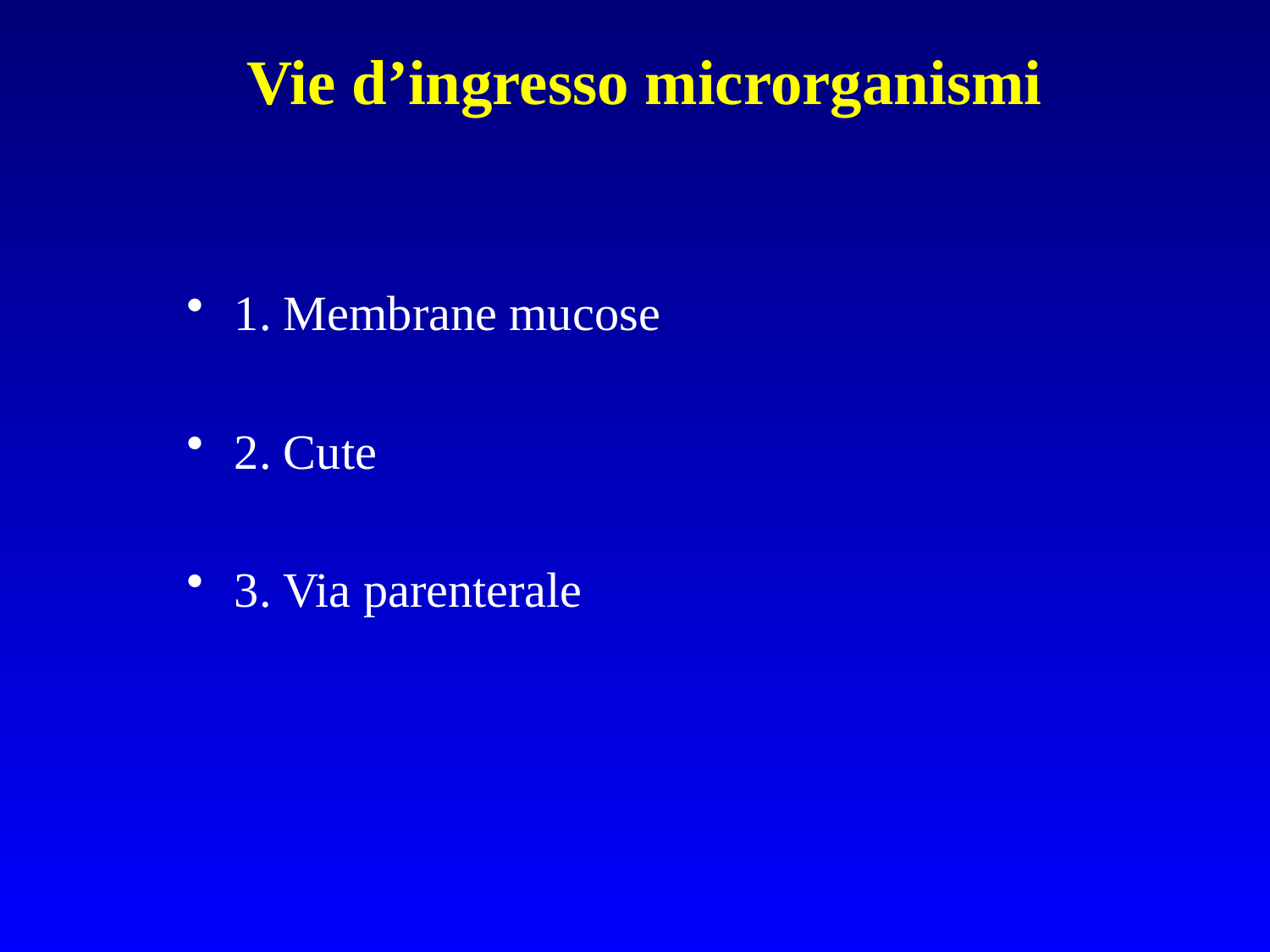

Vie d’ingresso microrganismi
1. Membrane mucose

2. Cute

3. Via parenterale